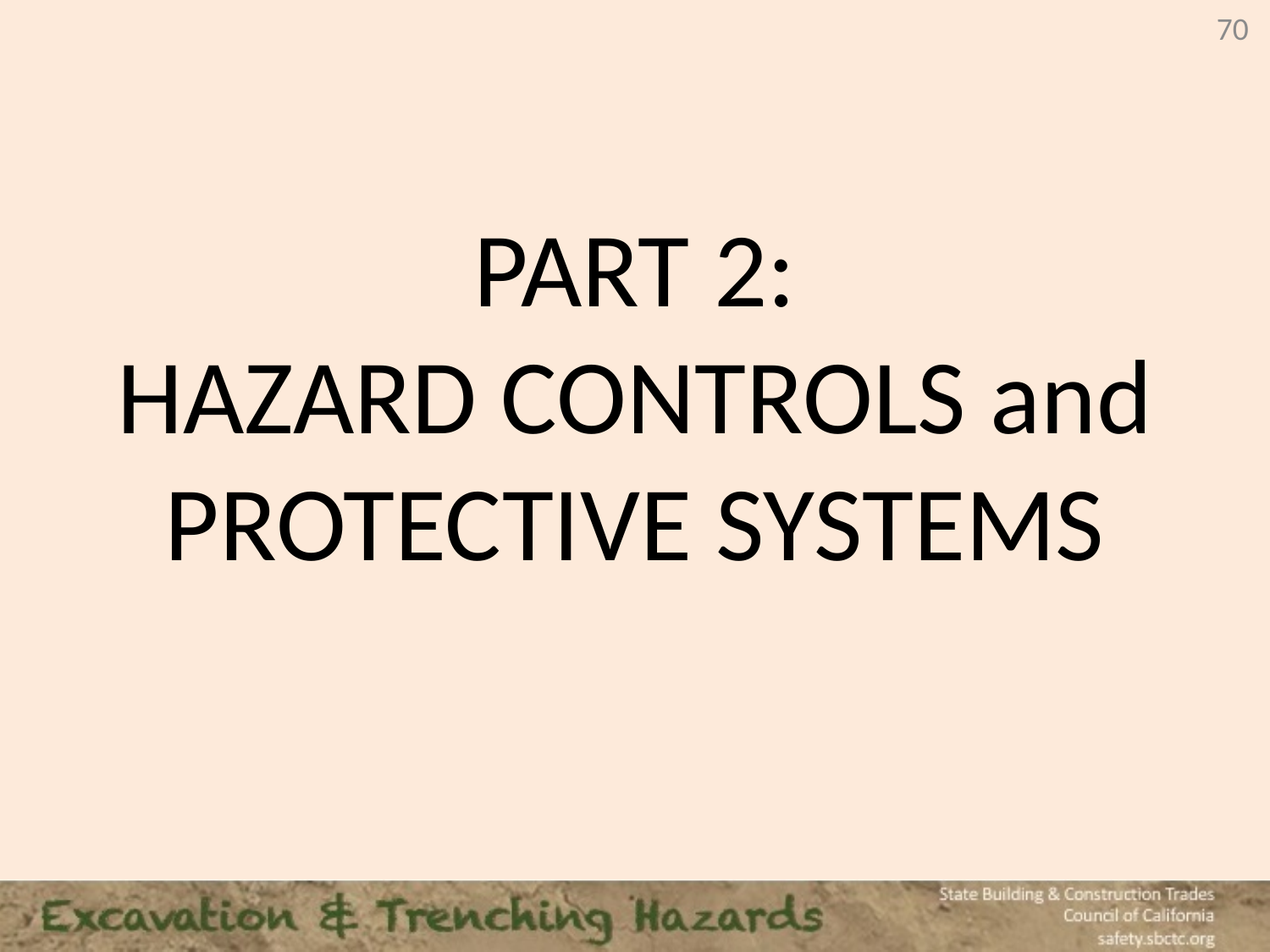

70
# PART 2: HAZARD CONTROLS and PROTECTIVE SYSTEMS